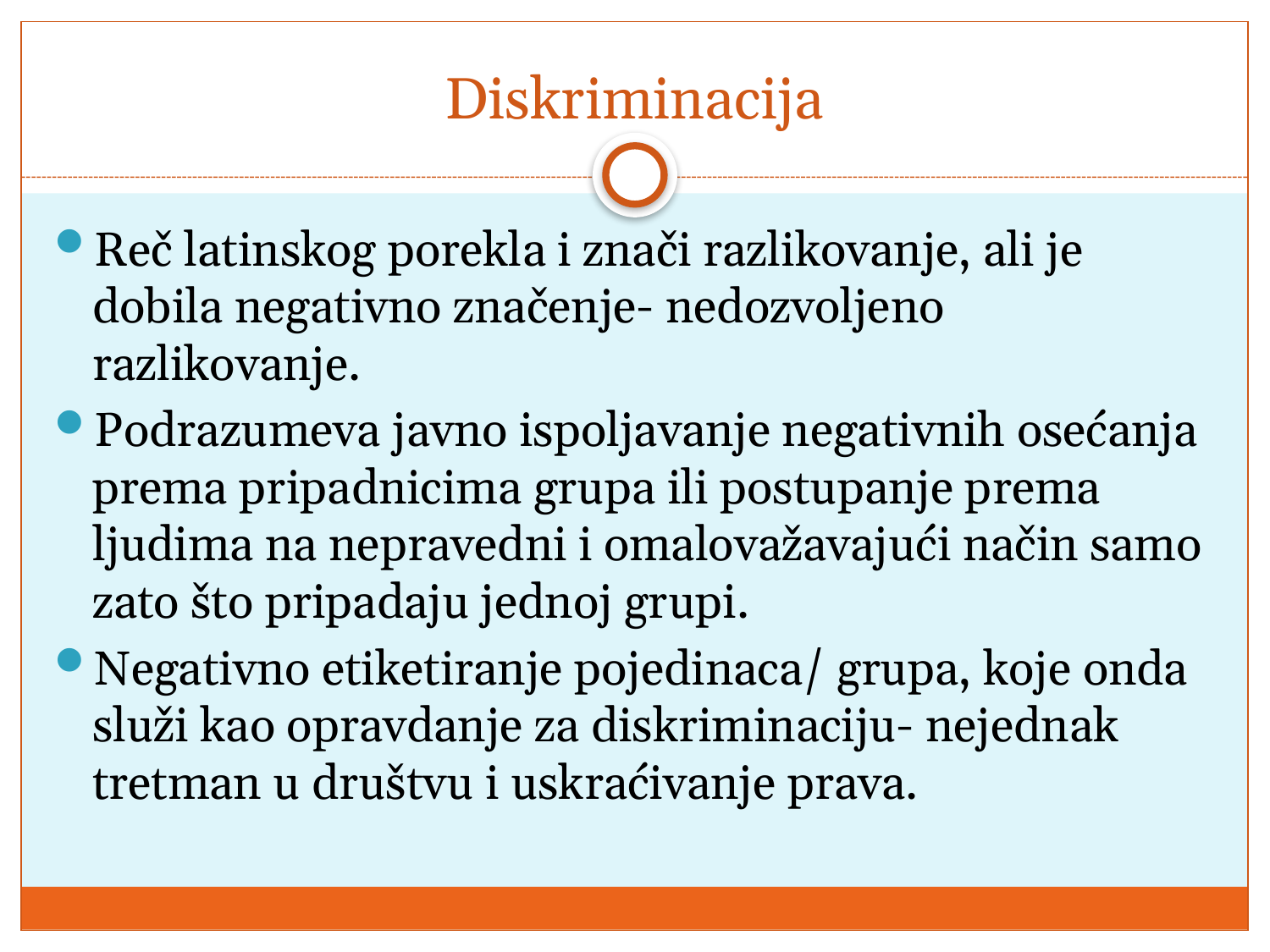

# Diskriminacija
Reč latinskog porekla i znači razlikovanje, ali je dobila negativno značenje- nedozvoljeno razlikovanje.
Podrazumeva javno ispoljavanje negativnih osećanja prema pripadnicima grupa ili postupanje prema ljudima na nepravedni i omalovažavajući način samo zato što pripadaju jednoj grupi.
Negativno etiketiranje pojedinaca/ grupa, koje onda služi kao opravdanje za diskriminaciju- nejednak tretman u društvu i uskraćivanje prava.